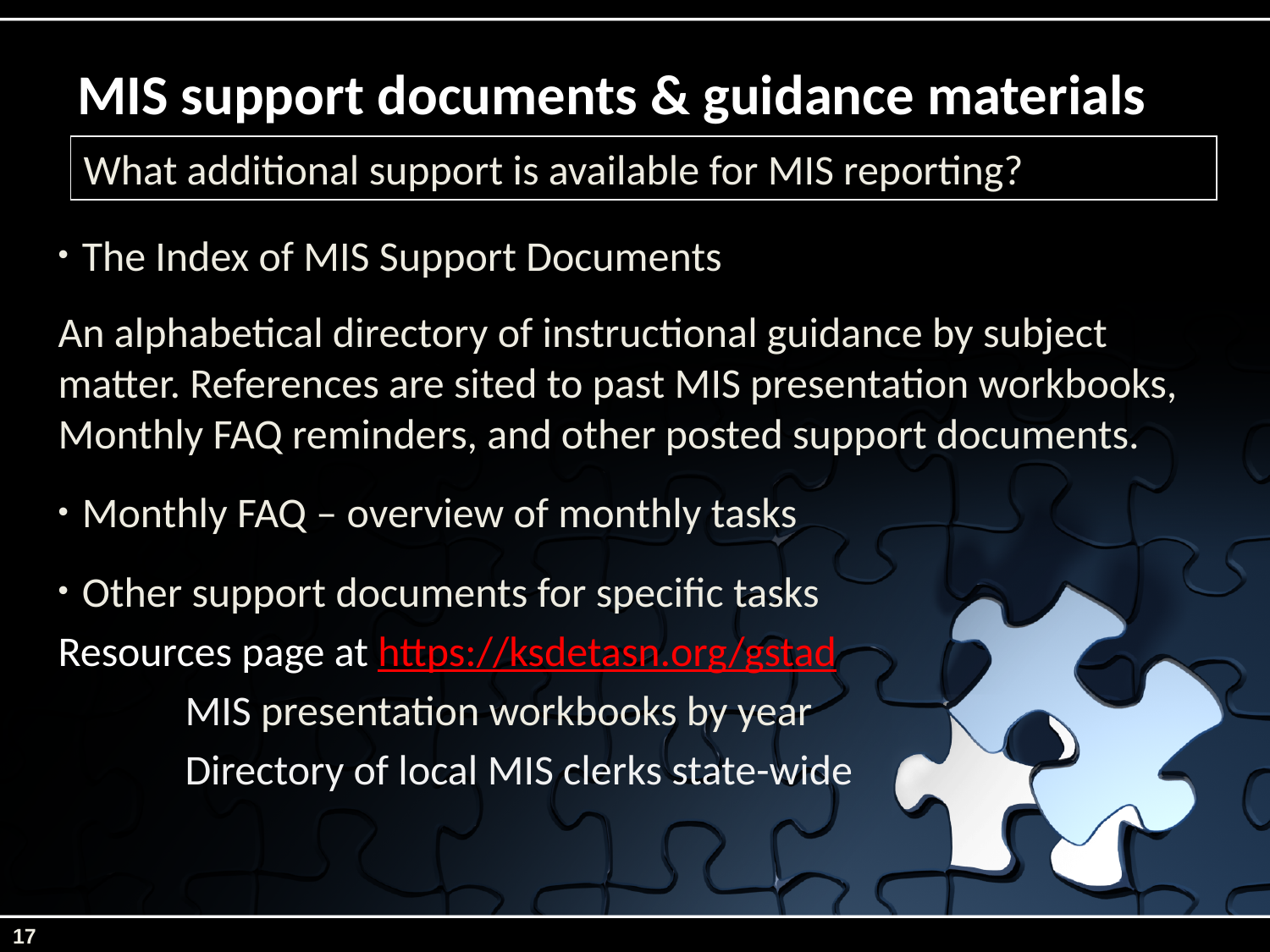

# MIS support documents & guidance materials
What additional support is available for MIS reporting?
The Index of MIS Support Documents

An alphabetical directory of instructional guidance by subject matter. References are sited to past MIS presentation workbooks, Monthly FAQ reminders, and other posted support documents.

Monthly FAQ – overview of monthly tasks

Other support documents for specific tasks
Resources page at https://ksdetasn.org/gstad
	MIS presentation workbooks by year
	Directory of local MIS clerks state-wide

17